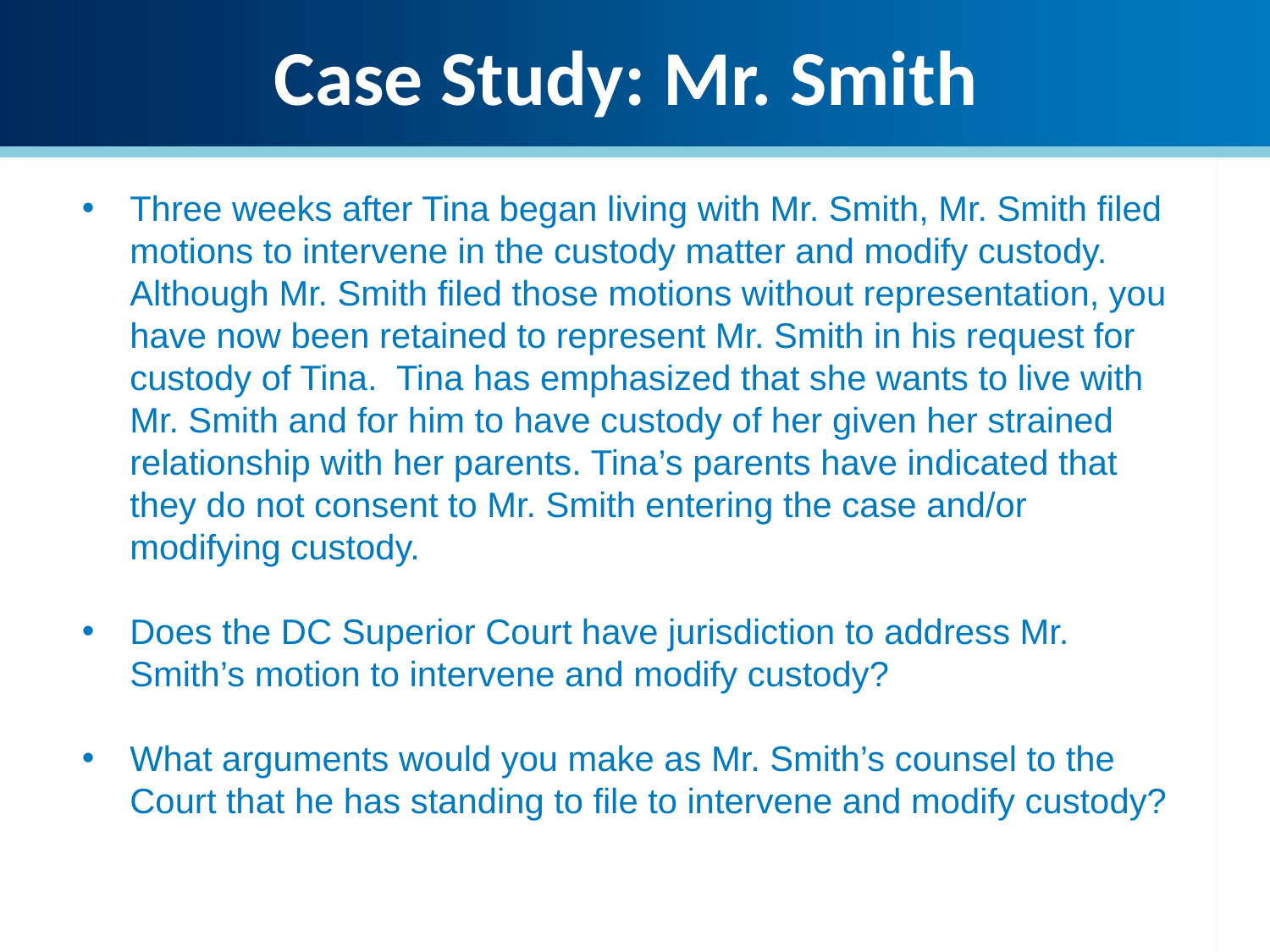

# Case Study: Mr. Smith
Three weeks after Tina began living with Mr. Smith, Mr. Smith filed motions to intervene in the custody matter and modify custody.  Although Mr. Smith filed those motions without representation, you have now been retained to represent Mr. Smith in his request for custody of Tina.  Tina has emphasized that she wants to live with Mr. Smith and for him to have custody of her given her strained relationship with her parents. Tina’s parents have indicated that they do not consent to Mr. Smith entering the case and/or modifying custody.

Does the DC Superior Court have jurisdiction to address Mr. Smith’s motion to intervene and modify custody?

What arguments would you make as Mr. Smith’s counsel to the Court that he has standing to file to intervene and modify custody?